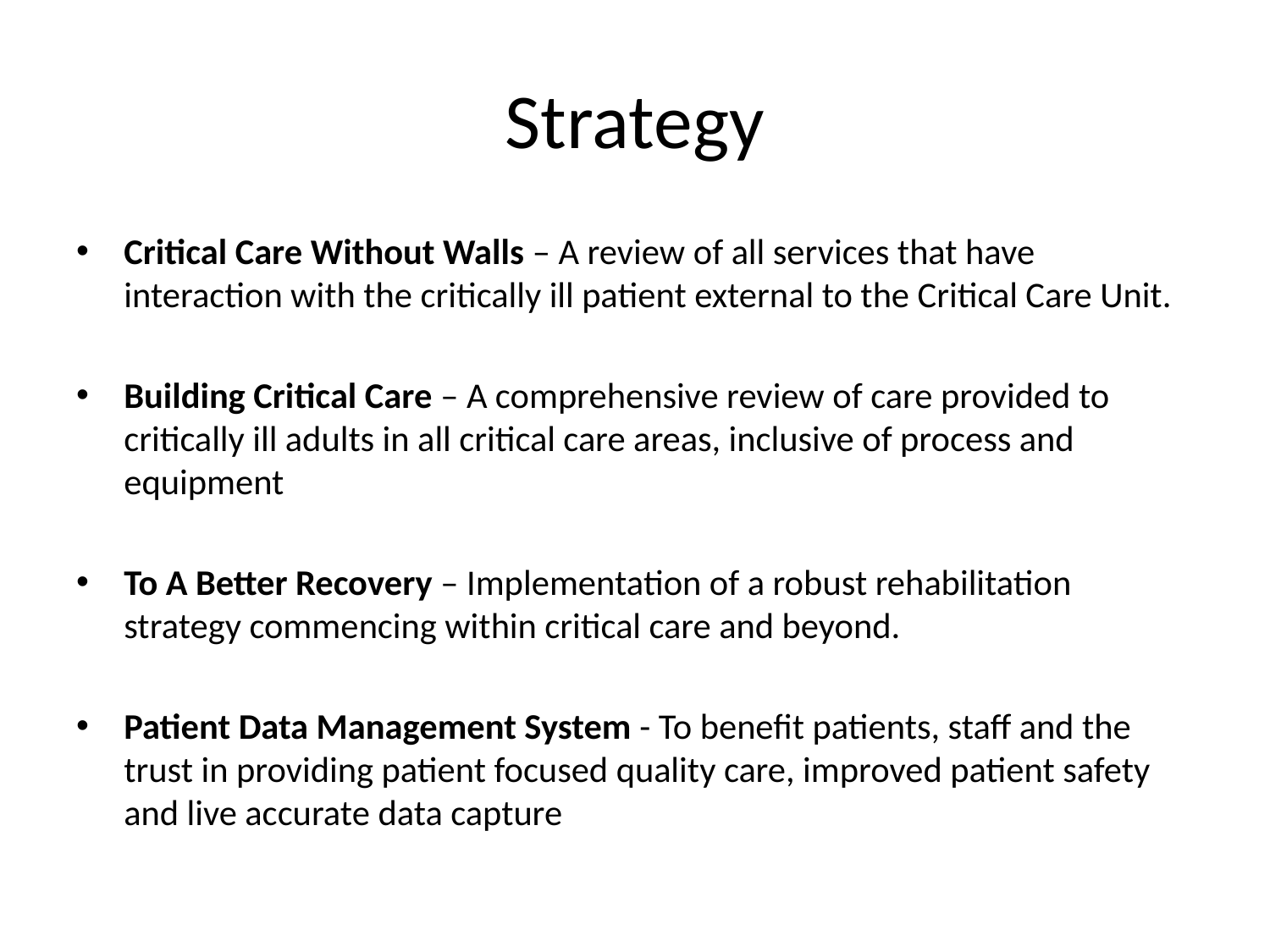

# Strategy
Critical Care Without Walls – A review of all services that have interaction with the critically ill patient external to the Critical Care Unit.

Building Critical Care – A comprehensive review of care provided to critically ill adults in all critical care areas, inclusive of process and equipment

To A Better Recovery – Implementation of a robust rehabilitation strategy commencing within critical care and beyond.

Patient Data Management System - To benefit patients, staff and the trust in providing patient focused quality care, improved patient safety and live accurate data capture